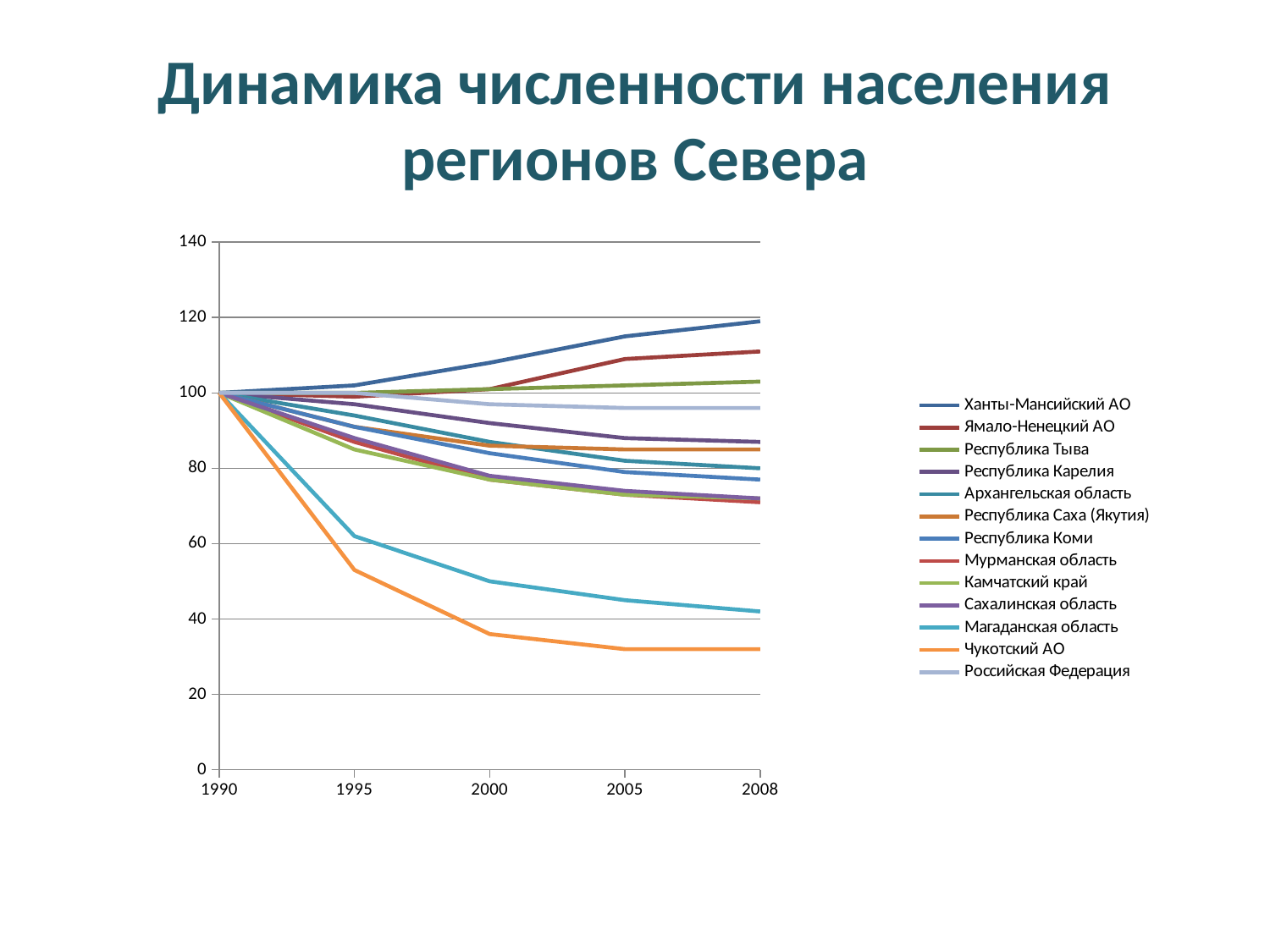

# Динамика численности населения регионов Севера

### Chart

| Category | Ханты-Мансийский АО | Ямало-Ненецкий АО | Республика Тыва | Республика Карелия | Архангельская область | Республика Саха (Якутия) | Республика Коми | Мурманская область | Камчатский край | Сахалинская область | Магаданская область | Чукотский АО | Российская Федерация |
|---|---|---|---|---|---|---|---|---|---|---|---|---|---|
| 1990 | 100.0 | 100.0 | 100.0 | 100.0 | 100.0 | 100.0 | 100.0 | 100.0 | 100.0 | 100.0 | 100.0 | 100.0 | 100.0 |
| 1995 | 102.0 | 99.0 | 100.0 | 97.0 | 94.0 | 91.0 | 91.0 | 87.0 | 85.0 | 88.0 | 62.0 | 53.0 | 100.0 |
| 2000 | 108.0 | 101.0 | 101.0 | 92.0 | 87.0 | 86.0 | 84.0 | 77.0 | 77.0 | 78.0 | 50.0 | 36.0 | 97.0 |
| 2005 | 115.0 | 109.0 | 102.0 | 88.0 | 82.0 | 85.0 | 79.0 | 73.0 | 73.0 | 74.0 | 45.0 | 32.0 | 96.0 |
| 2008 | 119.0 | 111.0 | 103.0 | 87.0 | 80.0 | 85.0 | 77.0 | 71.0 | 72.0 | 72.0 | 42.0 | 32.0 | 96.0 |